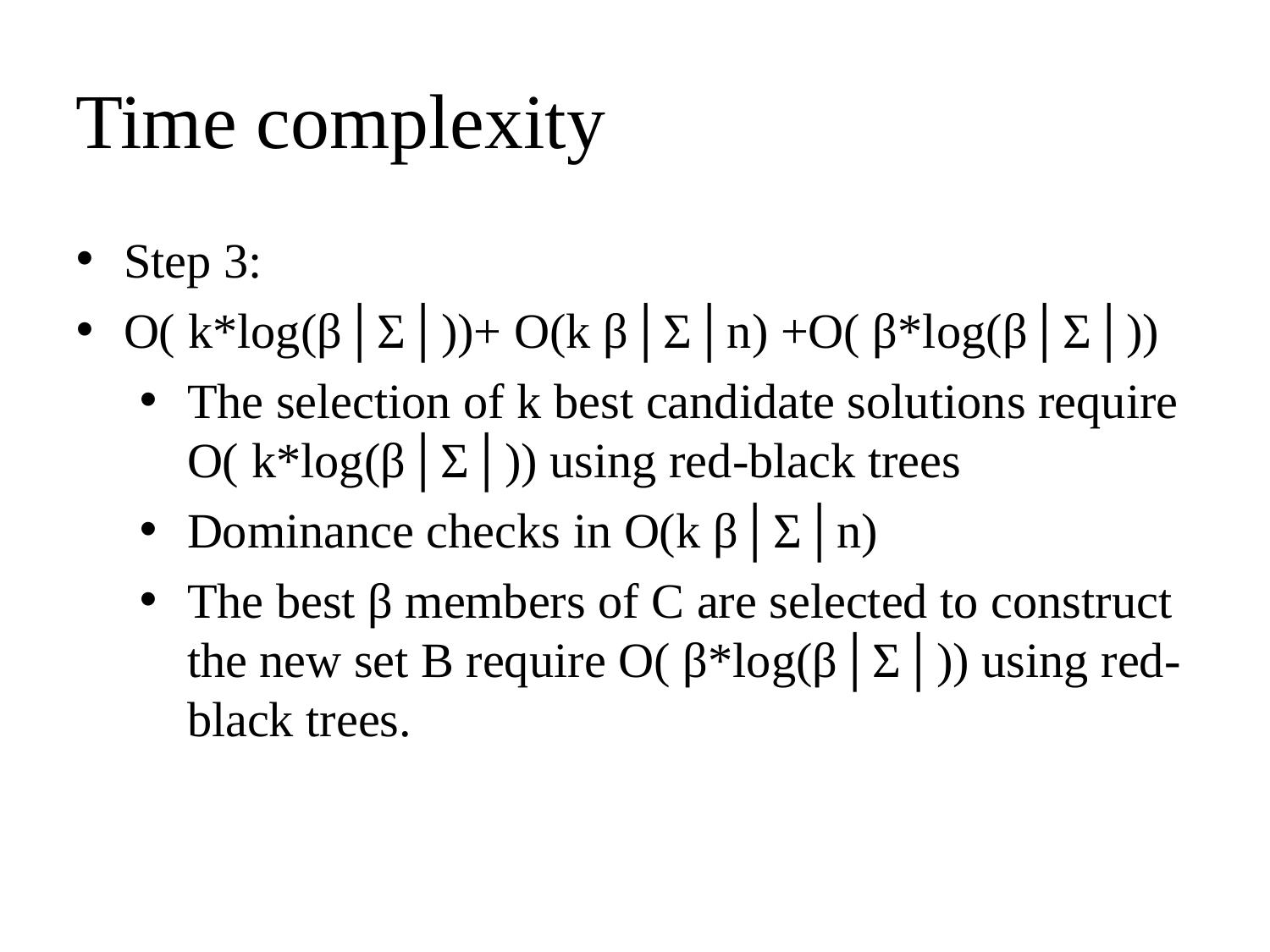

Time complexity
Step 3:
O( k*log(β│Σ│))+ O(k β│Σ│n) +O( β*log(β│Σ│))
The selection of k best candidate solutions require O( k*log(β│Σ│)) using red-black trees
Dominance checks in O(k β│Σ│n)
The best β members of C are selected to construct the new set B require O( β*log(β│Σ│)) using red-black trees.